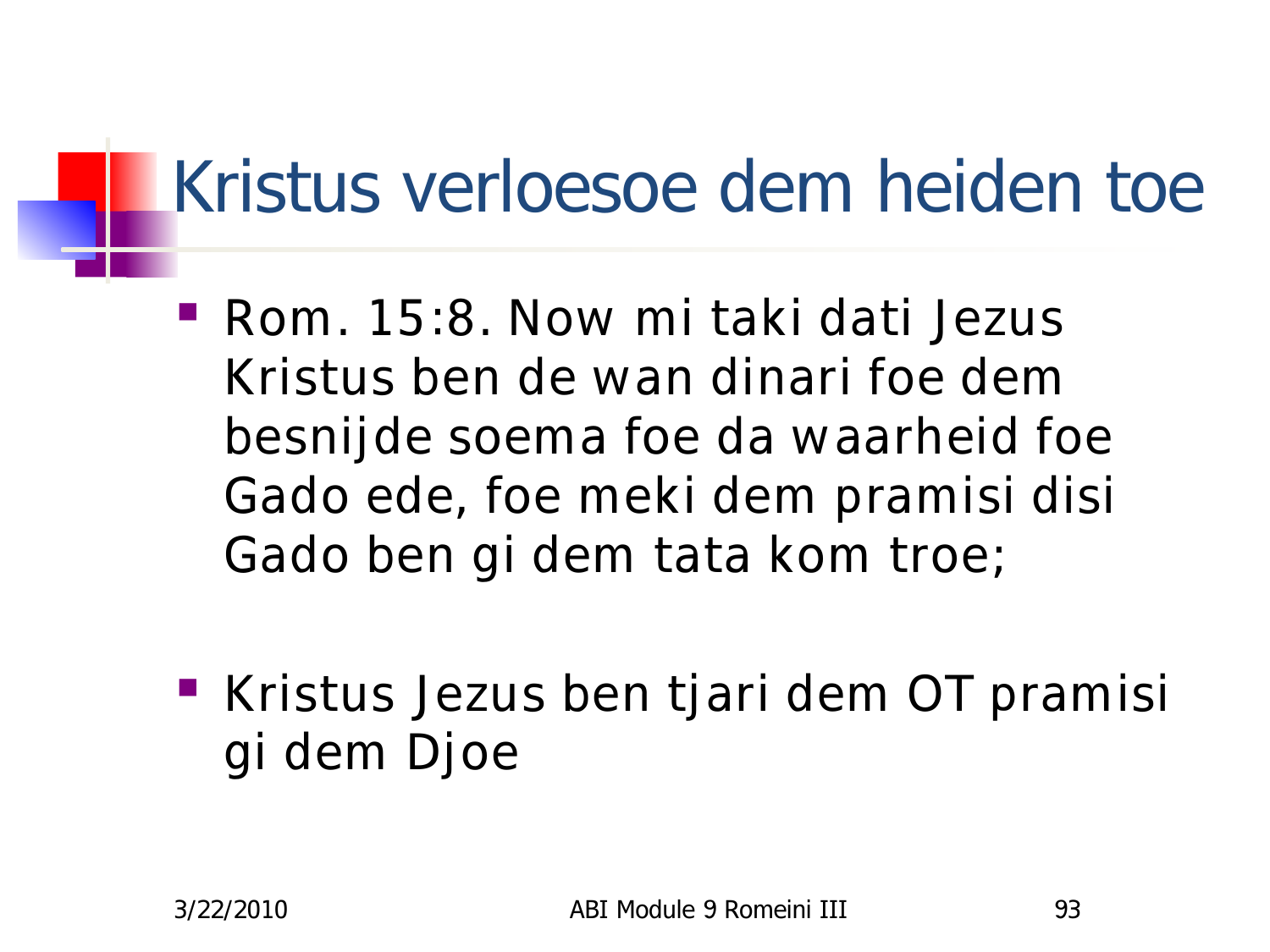

# Kristus verloesoe dem heiden toe
Rom. 15:8. Now mi taki dati Jezus Kristus ben de wan dinari foe dem besnijde soema foe da waarheid foe Gado ede, foe meki dem pramisi disi Gado ben gi dem tata kom troe;

Kristus Jezus ben tjari dem OT pramisi gi dem Djoe
3/22/2010
ABI Module 9 Romeini III
93